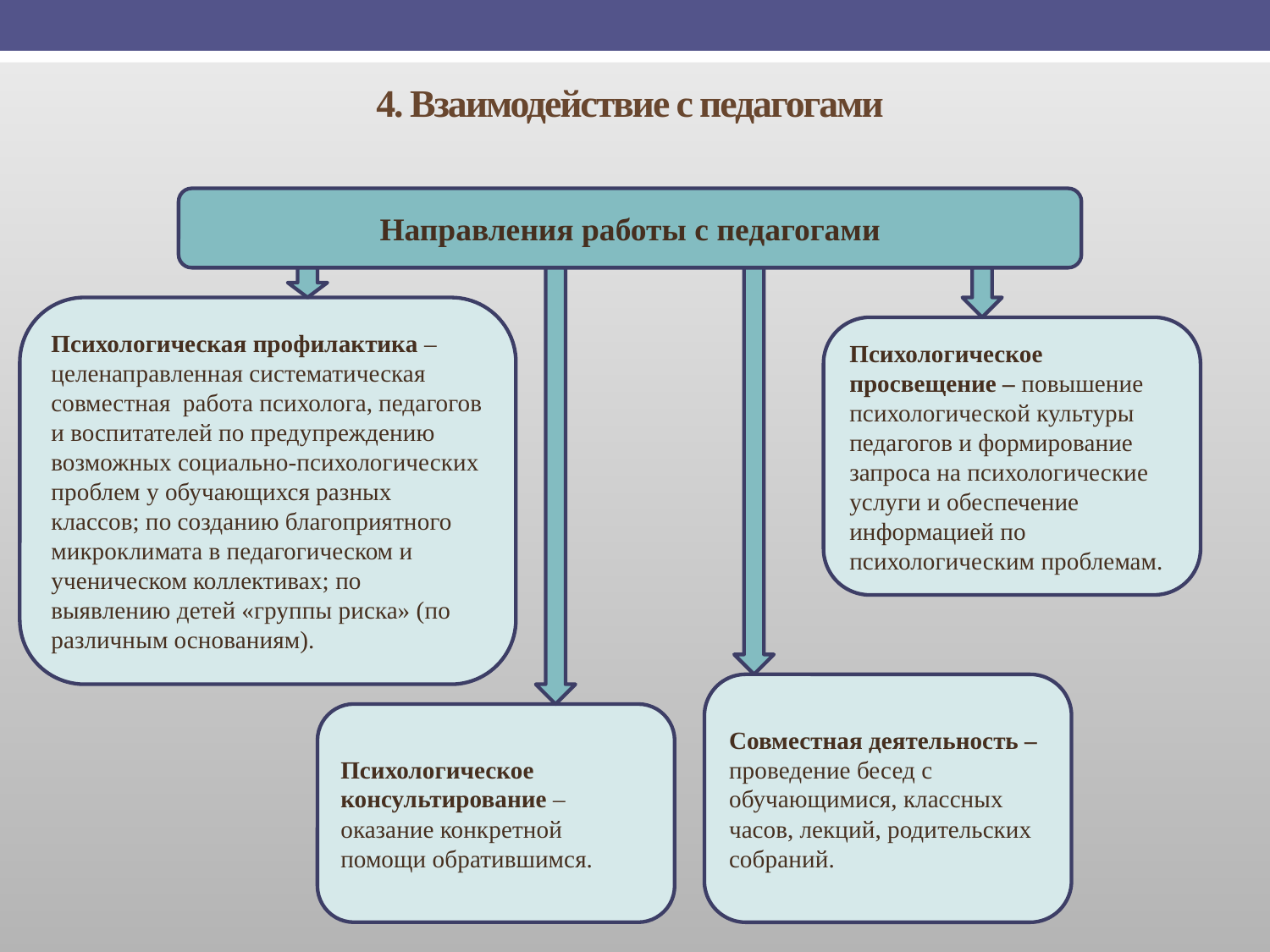

# 4. Взаимодействие с педагогами
Направления работы с педагогами

Психологическая профилактика – целенаправленная систематическая совместная  работа психолога, педагогов и воспитателей по предупреждению возможных социально-психологических проблем у обучающихся разных классов; по созданию благоприятного микроклимата в педагогическом и ученическом коллективах; по выявлению детей «группы риска» (по различным основаниям).
Психологическое просвещение – повышение психологической культуры педагогов и формирование запроса на психологические услуги и обеспечение  информацией по психологическим проблемам.
Совместная деятельность – проведение бесед с обучающимися, классных часов, лекций, родительских собраний.
Психологическое консультирование – оказание конкретной помощи обратившимся.